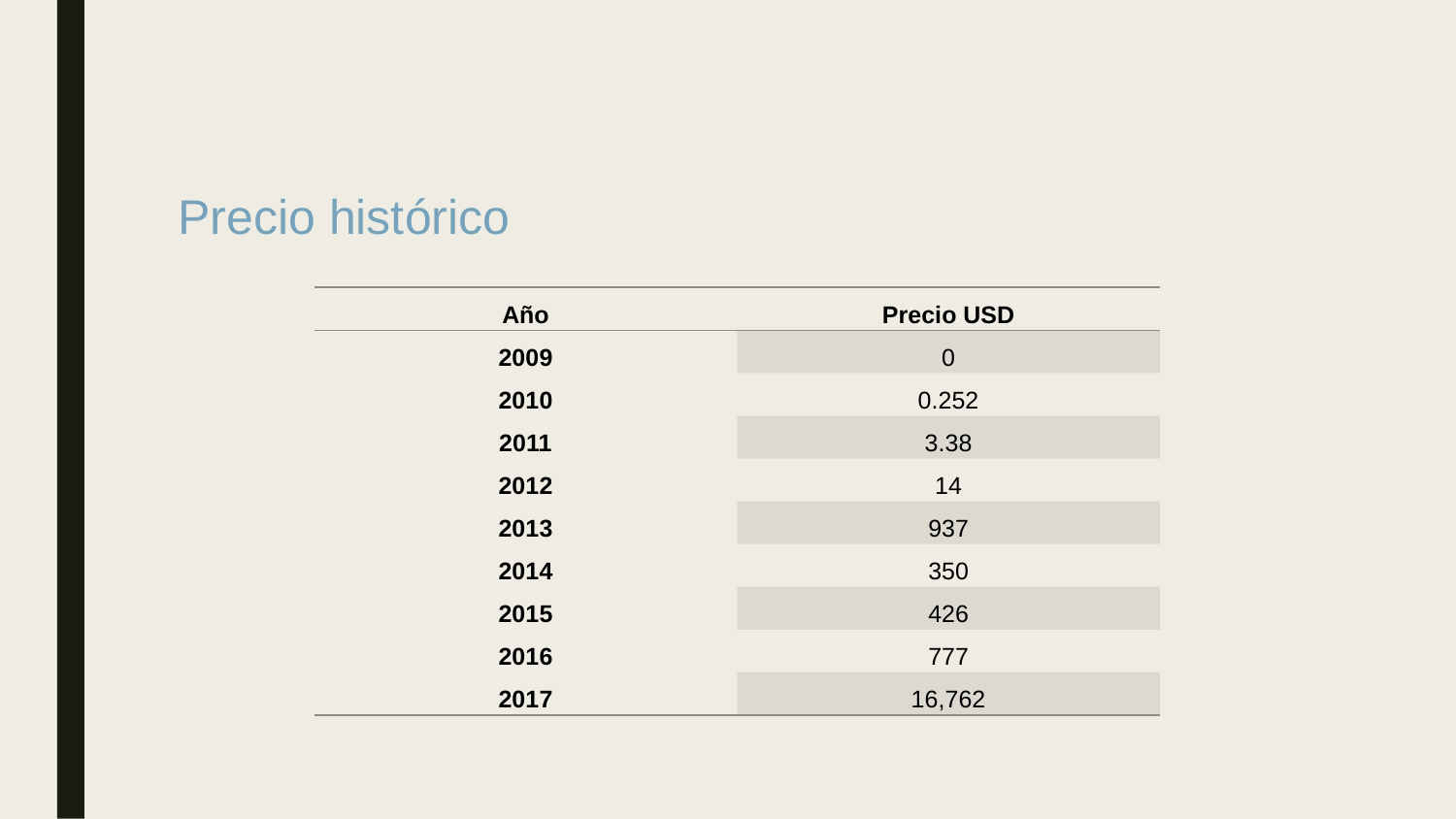

# Precio histórico
| Año | Precio USD |
| --- | --- |
| 2009 | 0 |
| 2010 | 0.252 |
| 2011 | 3.38 |
| 2012 | 14 |
| 2013 | 937 |
| 2014 | 350 |
| 2015 | 426 |
| 2016 | 777 |
| 2017 | 16,762 |